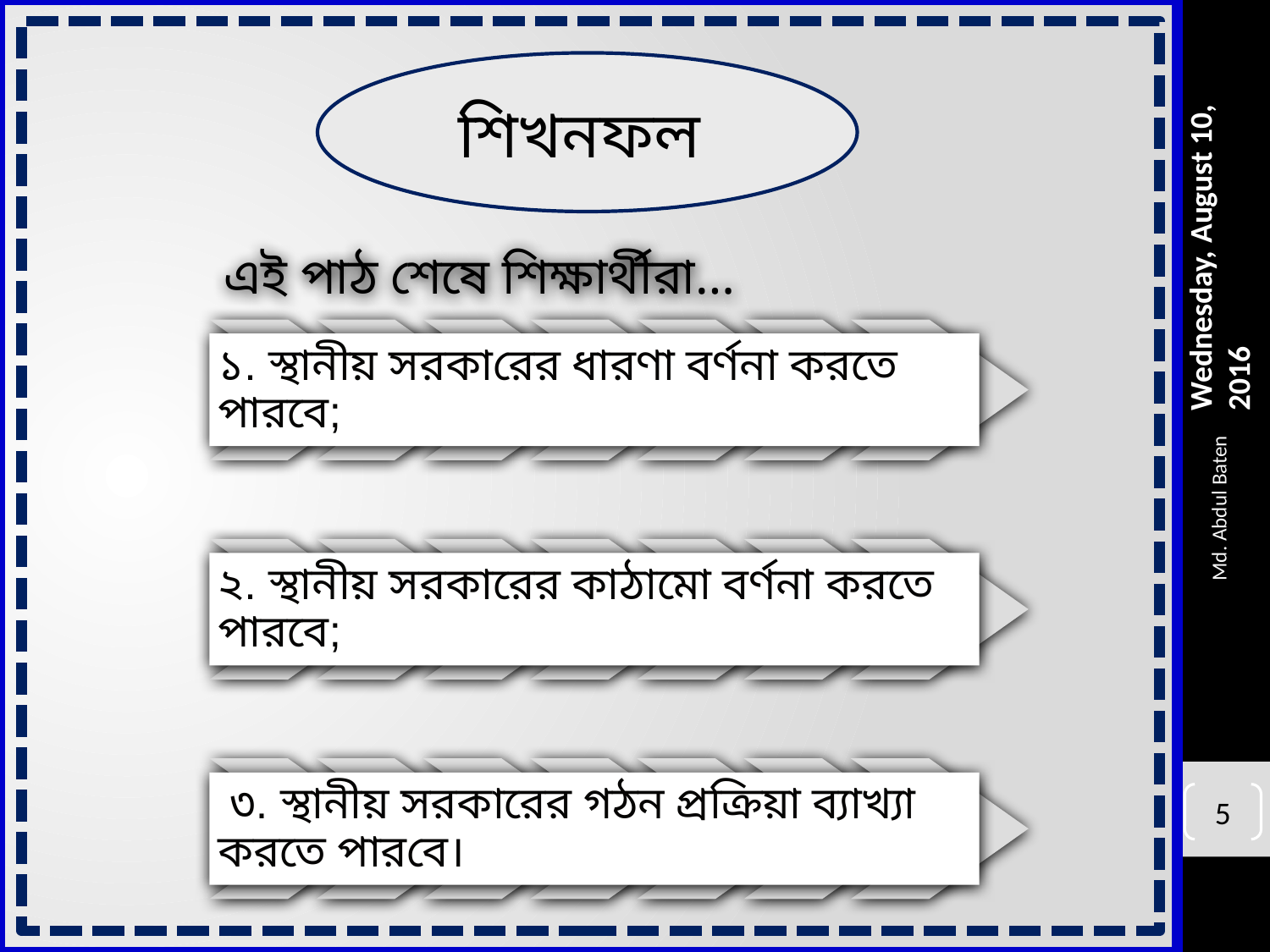

শিখনফল
Wednesday, August 10, 2016
এই পাঠ শেষে শিক্ষার্থীরা…
১. স্থানীয় সরকারের ধারণা বর্ণনা করতে পারবে;

২. স্থানীয় সরকারের কাঠামো বর্ণনা করতে পারবে;

 ৩. স্থানীয় সরকারের গঠন প্রক্রিয়া ব্যাখ্যা করতে পারবে।
Md. Abdul Baten
5